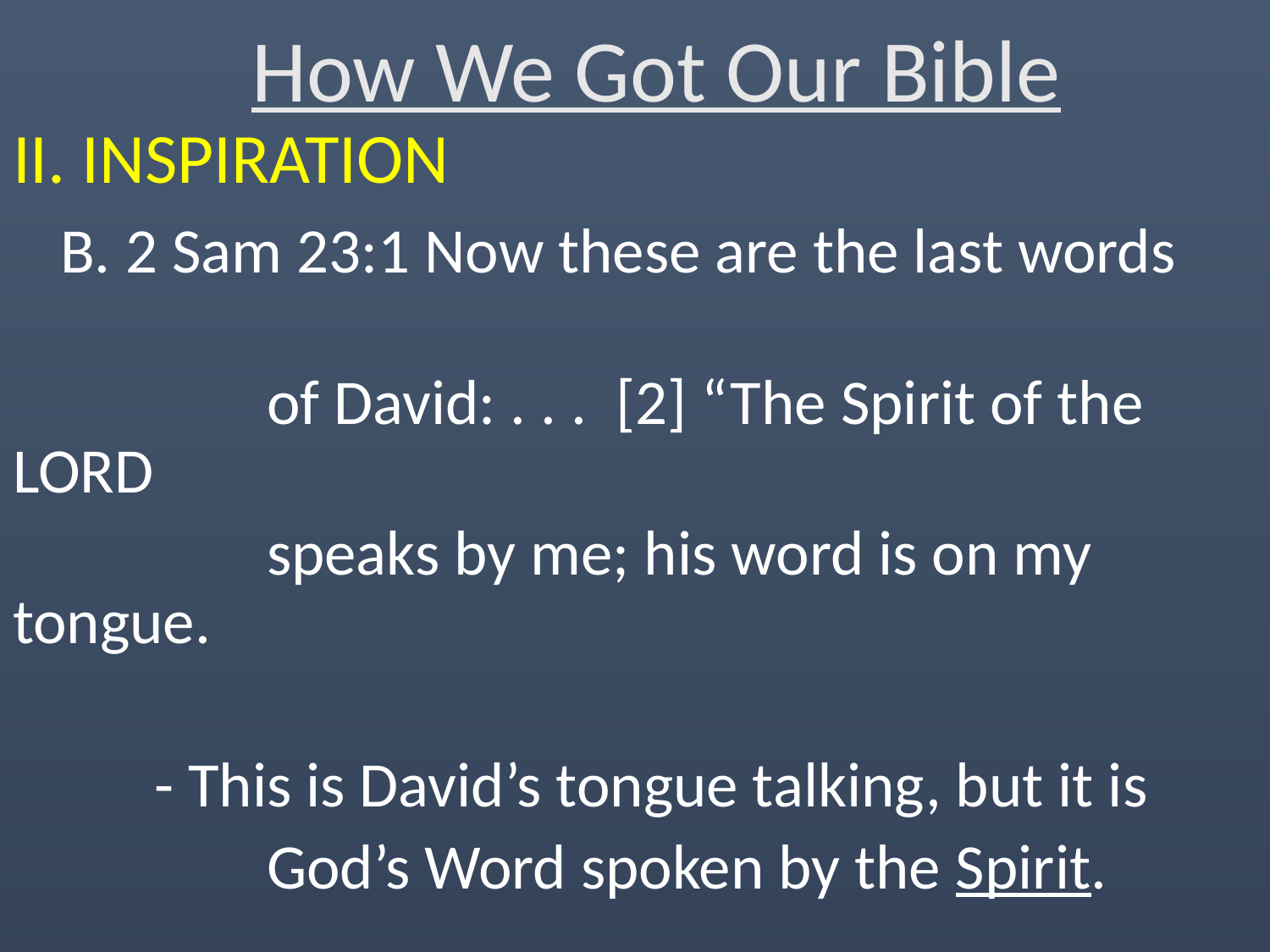

# How We Got Our Bible
II. INSPIRATION
   B. 2 Sam 23:1 Now these are the last words
		of David: . . .  [2] “The Spirit of the LORD
		speaks by me; his word is on my tongue.

	 - This is David’s tongue talking, but it is
		God’s Word spoken by the Spirit.